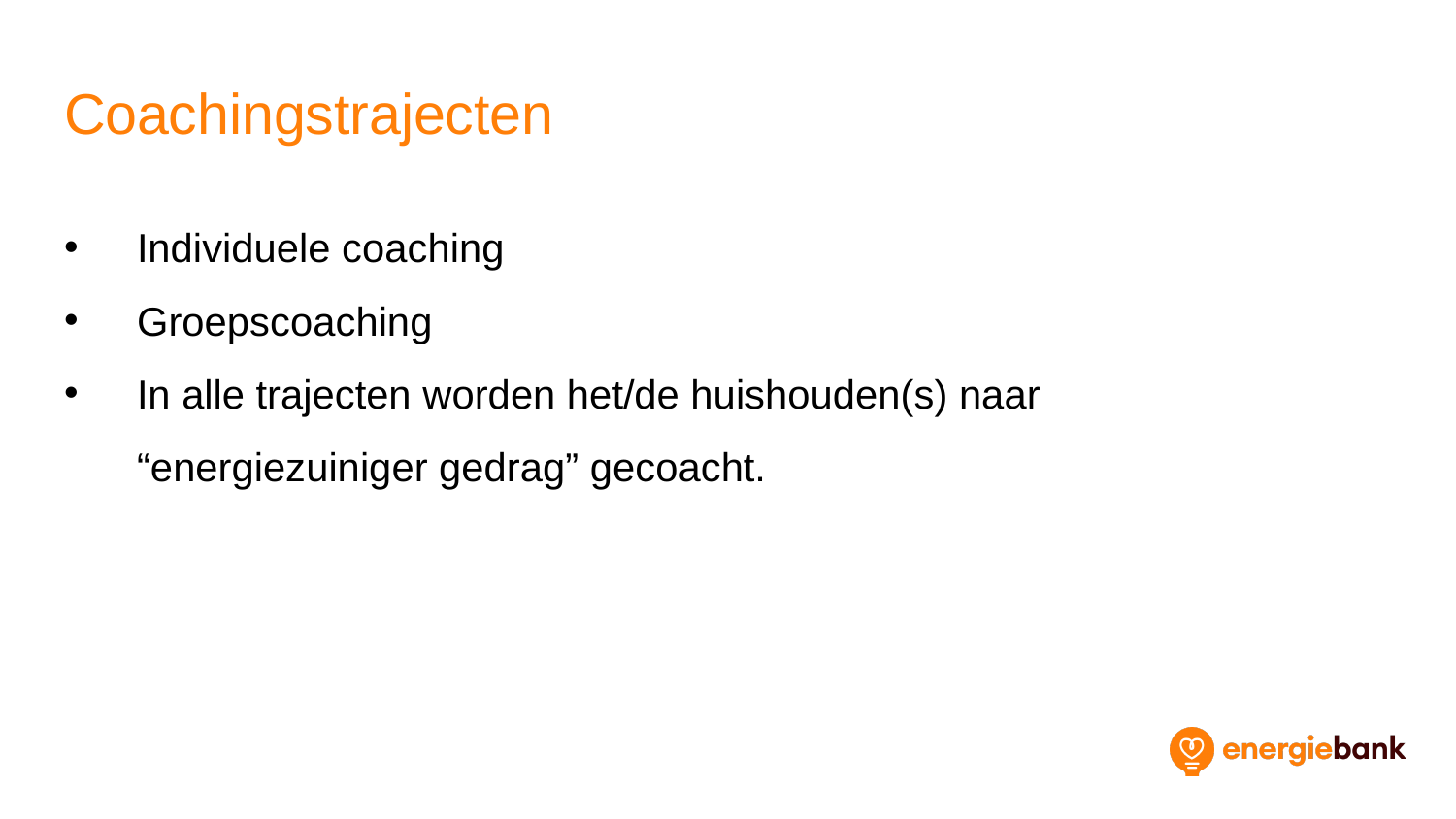

# Coachingstrajecten
Individuele coaching
Groepscoaching
In alle trajecten worden het/de huishouden(s) naar                “energiezuiniger gedrag” gecoacht.